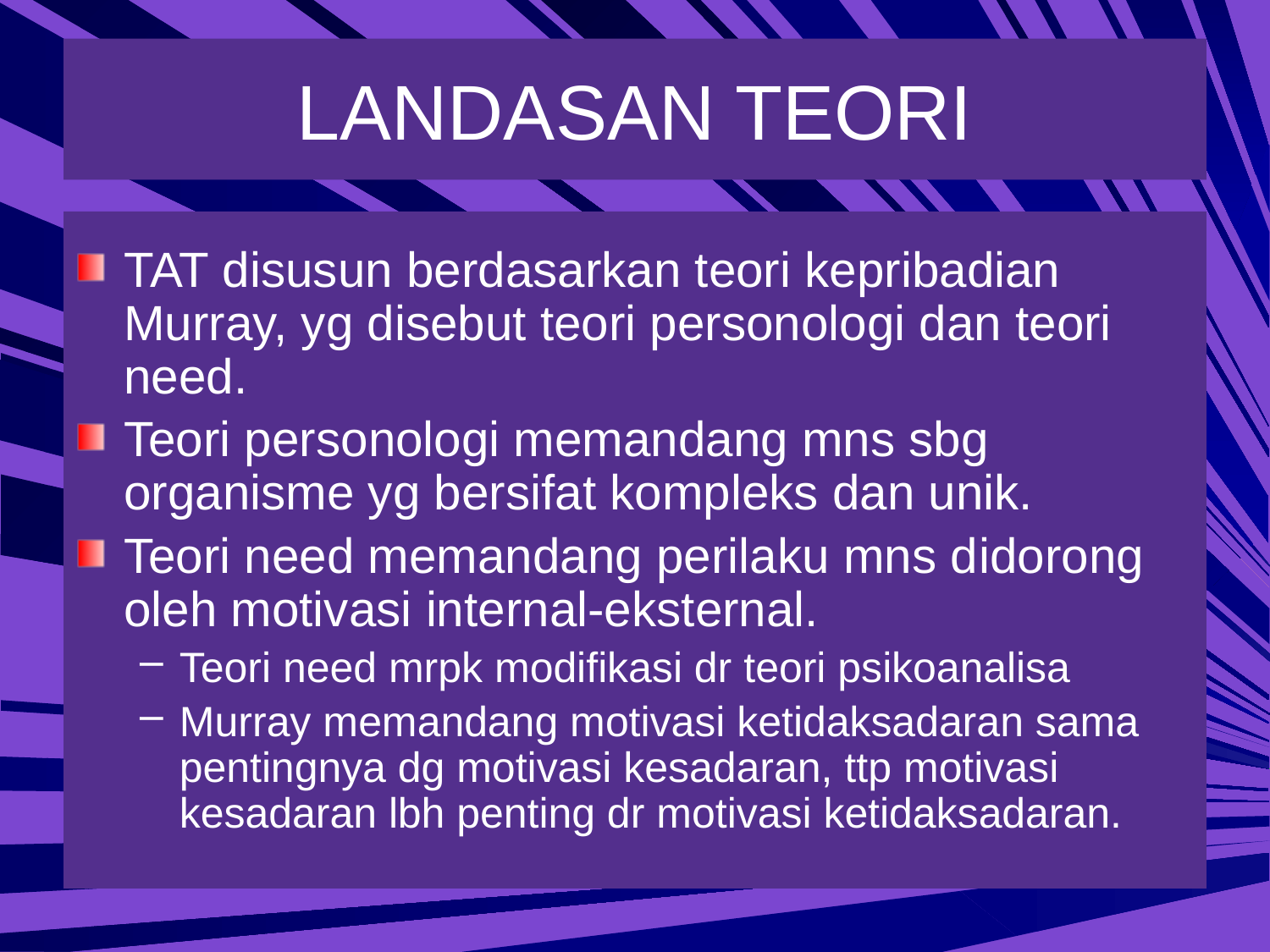

# LANDASAN TEORI

TAT disusun berdasarkan teori kepribadian Murray, yg disebut teori personologi dan teori need.
Teori personologi memandang mns sbg organisme yg bersifat kompleks dan unik.
Teori need memandang perilaku mns didorong oleh motivasi internal-eksternal.
Teori need mrpk modifikasi dr teori psikoanalisa
Murray memandang motivasi ketidaksadaran sama pentingnya dg motivasi kesadaran, ttp motivasi kesadaran lbh penting dr motivasi ketidaksadaran.